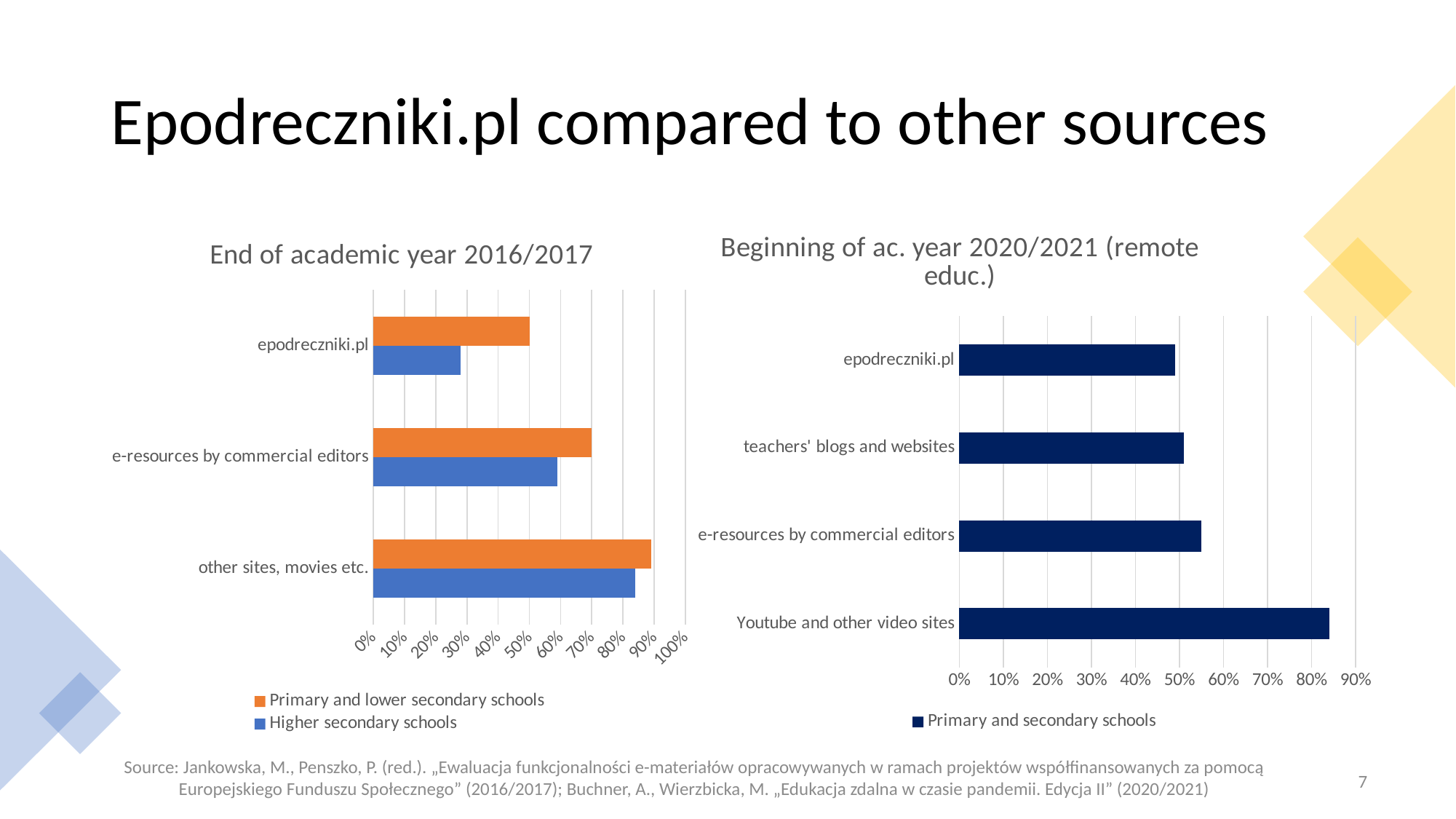

Epodreczniki.pl compared to other sources

### Chart: Beginning of ac. year 2020/2021 (remote educ.)

| Category | Primary and secondary schools |
|---|---|
| Youtube and other video sites | 0.84 |
| e-resources by commercial editors | 0.55 |
| teachers' blogs and websites | 0.51 |
| epodreczniki.pl | 0.49 |

### Chart: End of academic year 2016/2017

| Category | Higher secondary schools | Primary and lower secondary schools  |
|---|---|---|
| other sites, movies etc. | 0.84 | 0.89 |
| e-resources by commercial editors | 0.59 | 0.7 |
| epodreczniki.pl | 0.28 | 0.5 |

Source: Jankowska, M., Penszko, P. (red.). „Ewaluacja funkcjonalności e-materiałów opracowywanych w ramach projektów współfinansowanych za pomocą Europejskiego Funduszu Społecznego” (2016/2017); Buchner, A., Wierzbicka, M. „Edukacja zdalna w czasie pandemii. Edycja II” (2020/2021)
7